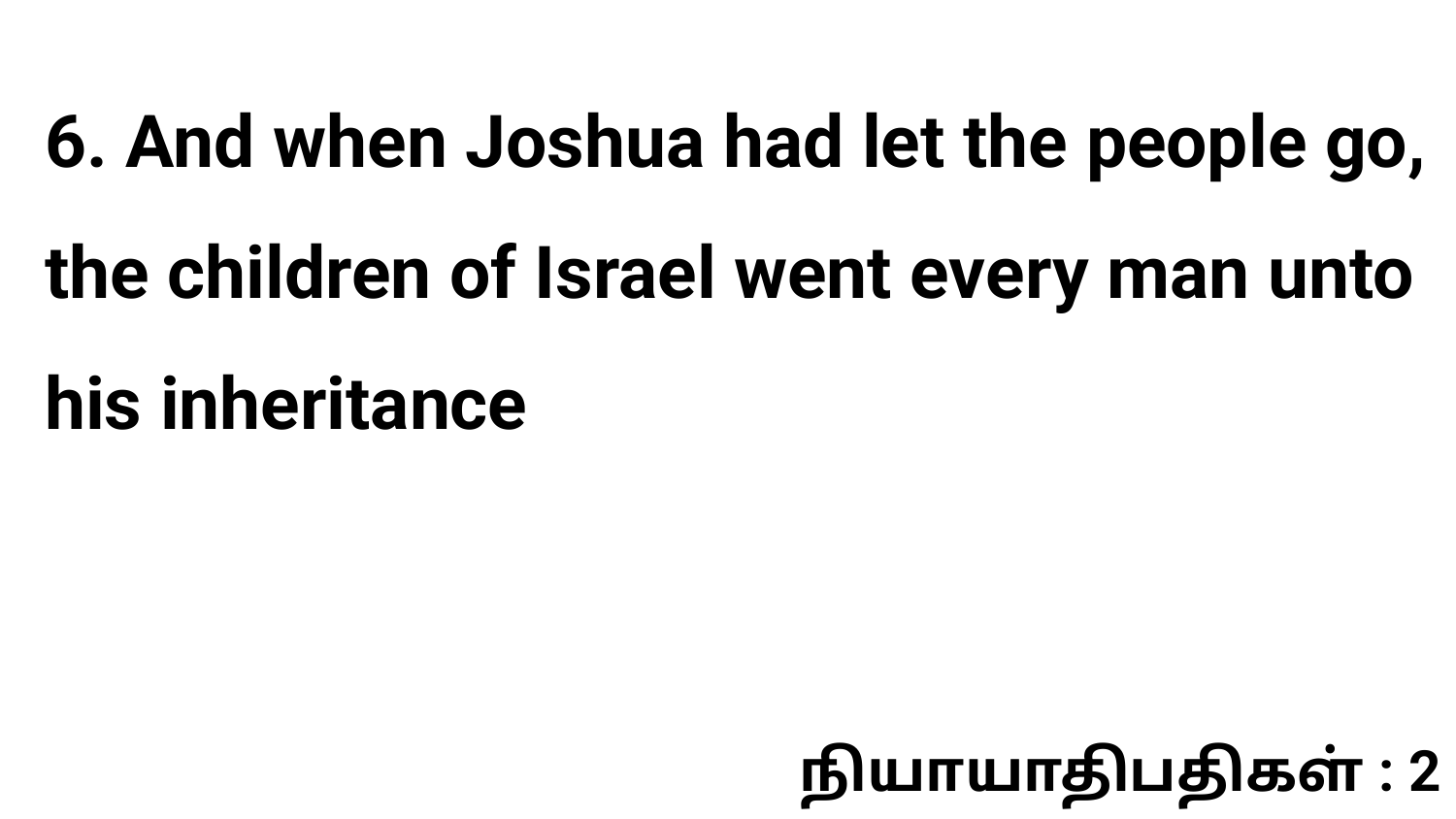

6. And when Joshua had let the people go, the children of Israel went every man unto his inheritance
நியாயாதிபதிகள் : 2